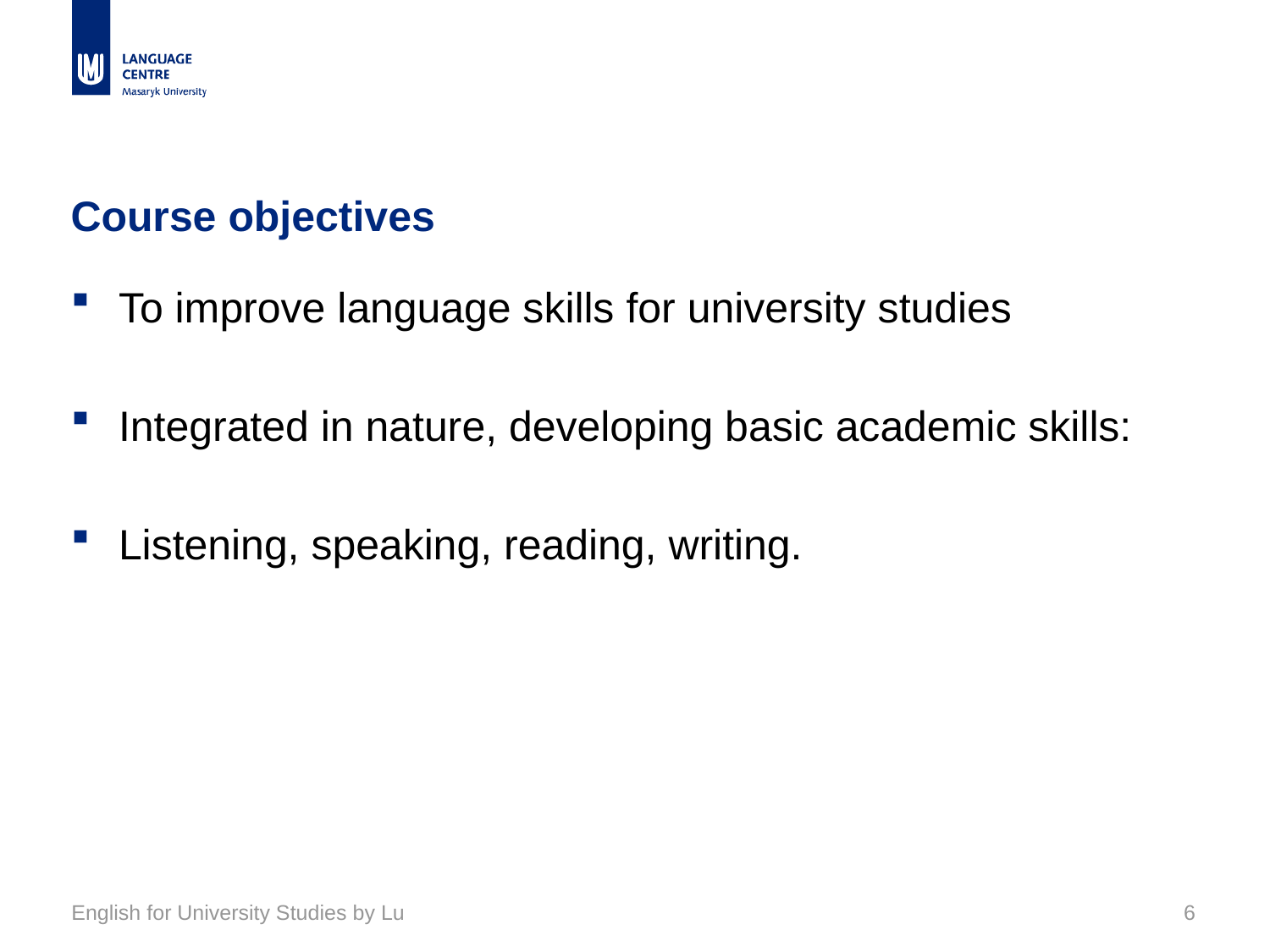

# Course objectives
To improve language skills for university studies

Integrated in nature, developing basic academic skills:

Listening, speaking, reading, writing.

English for University Studies by Lu
6